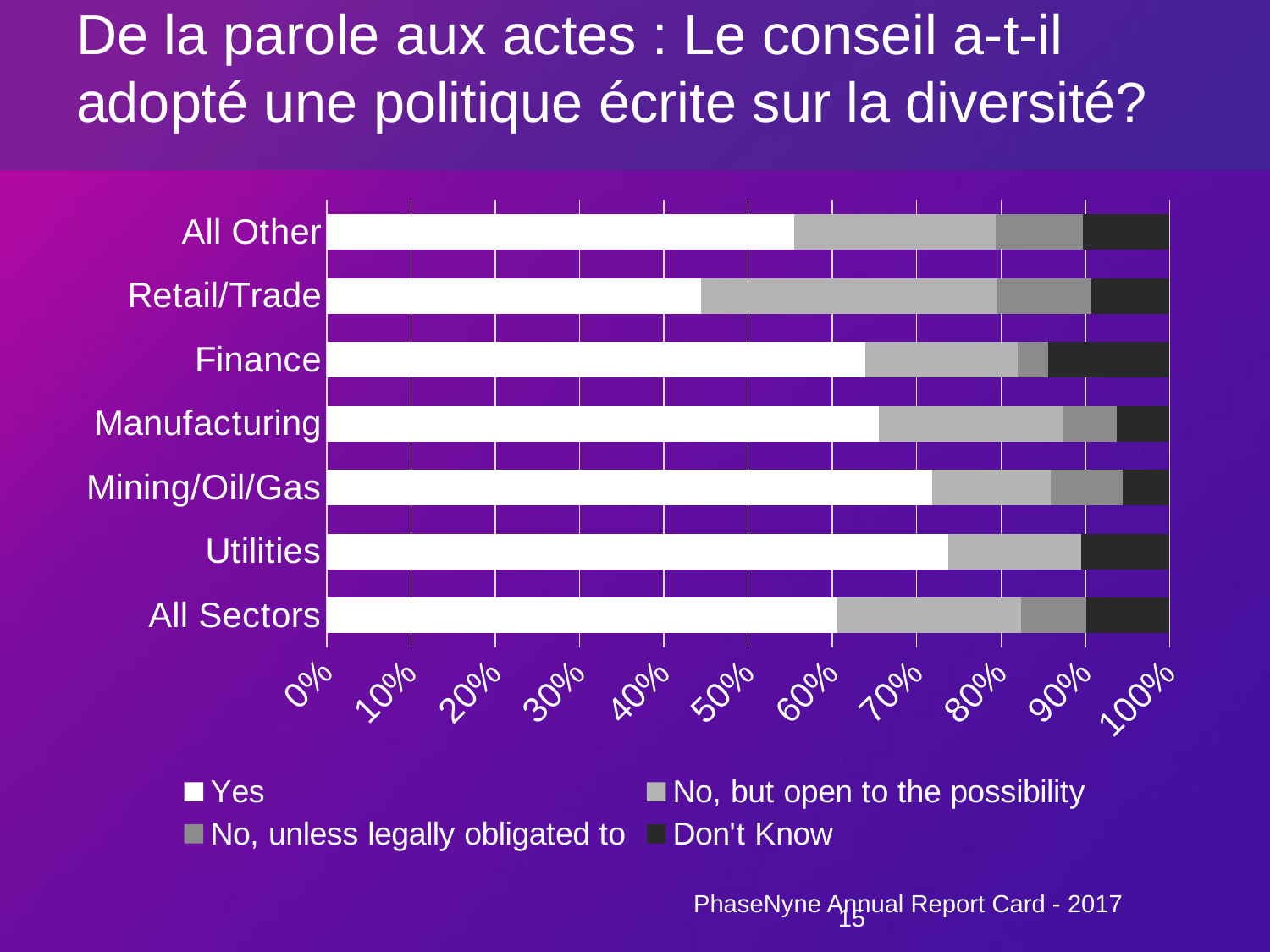

# De la parole aux actes : Le conseil a-t-il adopté une politique écrite sur la diversité?

### Chart

| Category | Yes | No, but open to the possibility | No, unless legally obligated to | Don't Know |
|---|---|---|---|---|
| All Sectors | 0.606 | 0.218 | 0.077 | 0.099 |
| Utilities | 0.737 | 0.158 | 0.0 | 0.105 |
| Mining/Oil/Gas | 0.718 | 0.141 | 0.085 | 0.056 |
| Manufacturing | 0.655 | 0.219 | 0.063 | 0.063 |
| Finance | 0.639 | 0.181 | 0.036 | 0.144 |
| Retail/Trade | 0.444 | 0.352 | 0.111 | 0.093 |
| All Other | 0.555 | 0.239 | 0.103 | 0.103 |
PhaseNyne Annual Report Card - 2017
15